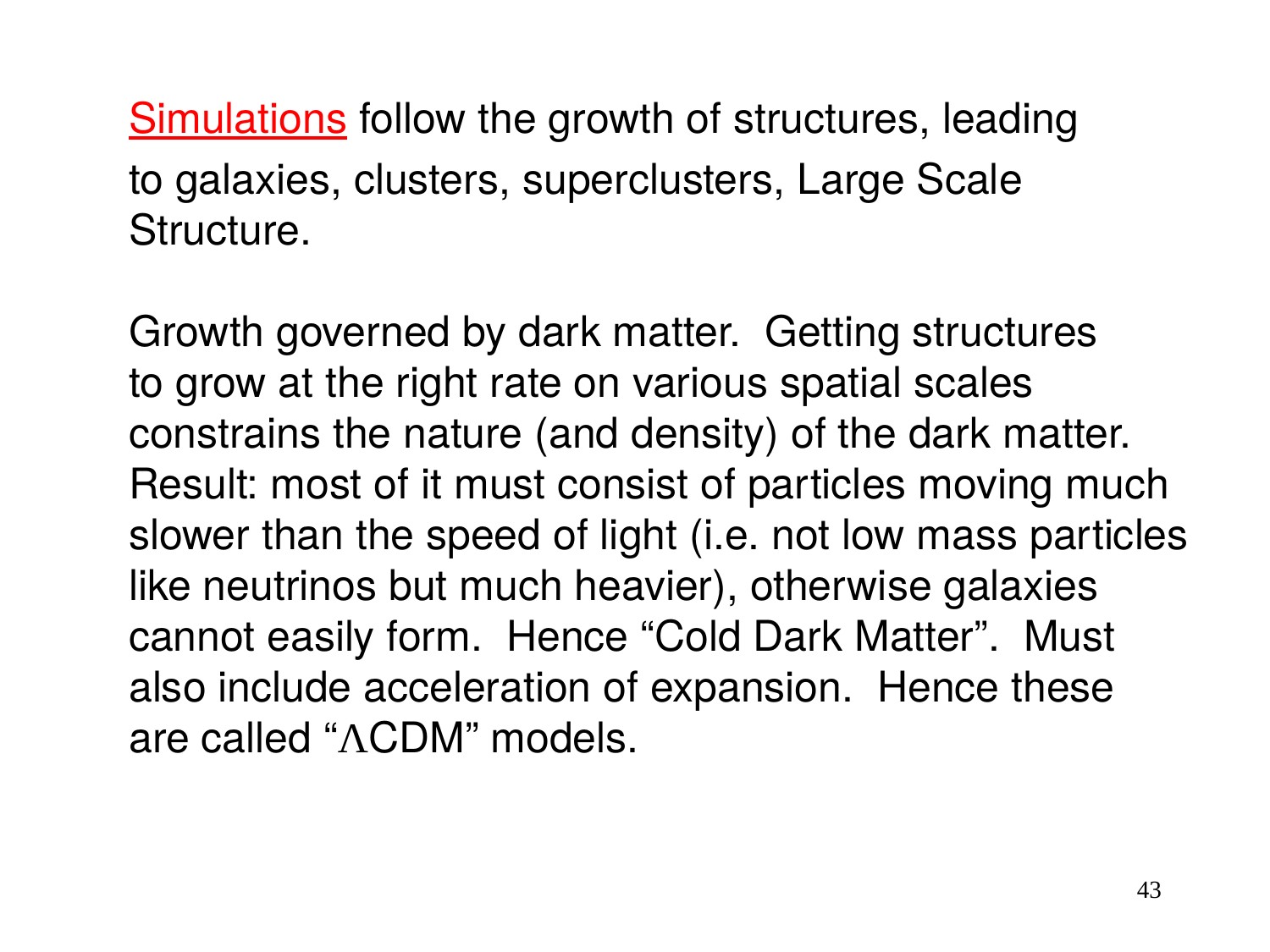

Simulations follow the growth of structures, leading
to galaxies, clusters, superclusters, Large Scale
Structure.

Growth governed by dark matter.  Getting structures
to grow at the right rate on various spatial scales
constrains the nature (and density) of the dark matter.  Result: most of it must consist of particles moving much slower than the speed of light (i.e. not low mass particles like neutrinos but much heavier), otherwise galaxies cannot easily form.  Hence “Cold Dark Matter”.  Must
also include acceleration of expansion.  Hence these
are called “ΛCDM” models.
43